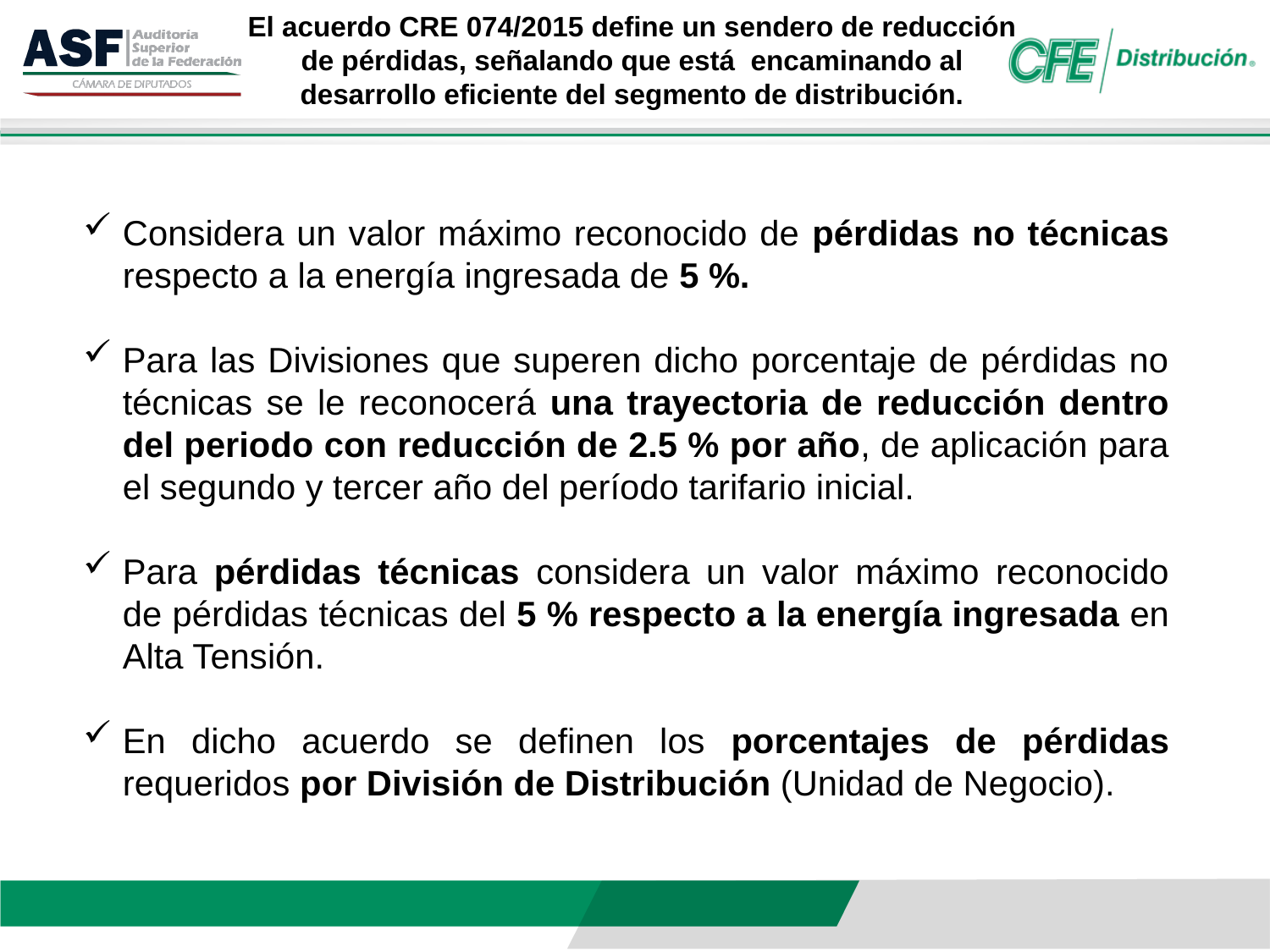

El acuerdo CRE 074/2015 define un sendero de reducción de pérdidas, señalando que está  encaminando al desarrollo eficiente del segmento de distribución.
Acuerdo CRE 074/2015

Considera un valor máximo reconocido de pérdidas no técnicas respecto a la energía ingresada de 5 %.

Para las Divisiones que superen dicho porcentaje de pérdidas no técnicas se le reconocerá una trayectoria de reducción dentro del periodo con reducción de 2.5 % por año, de aplicación para el segundo y tercer año del período tarifario inicial.

Para pérdidas técnicas considera un valor máximo reconocido de pérdidas técnicas del 5 % respecto a la energía ingresada en Alta Tensión.

En dicho acuerdo se definen los porcentajes de pérdidas requeridos por División de Distribución (Unidad de Negocio).